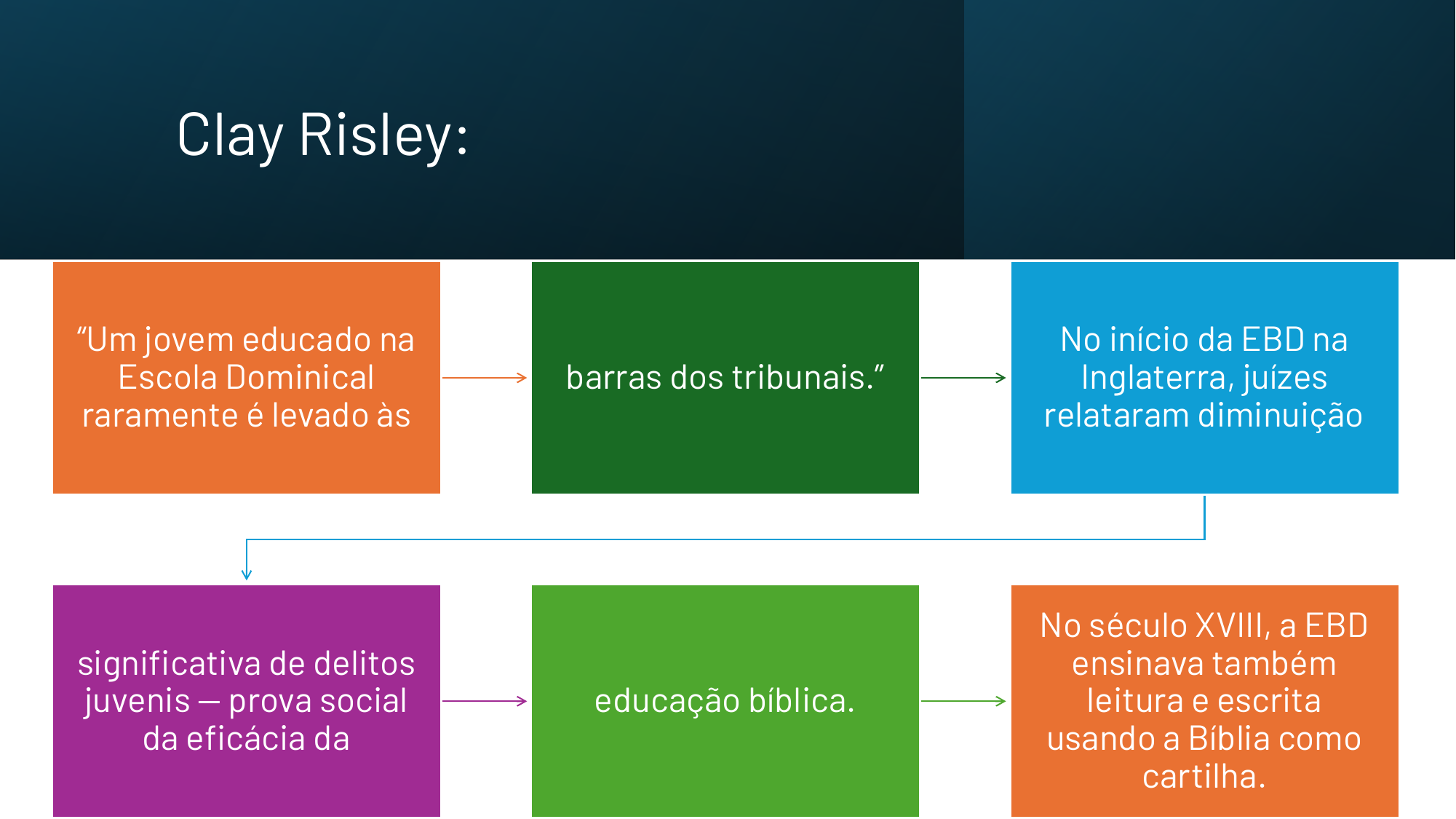

# Clay Risley:

“Um jovem educado na Escola Dominical raramente é levado às

barras dos tribunais.”

No início da EBD na Inglaterra, juízes relataram diminuição

significativa de delitos juvenis — prova social da eficácia da

educação bíblica.
No século XVIII, a EBD ensinava também leitura e escrita usando a Bíblia como cartilha.
eldonjunior.com.br